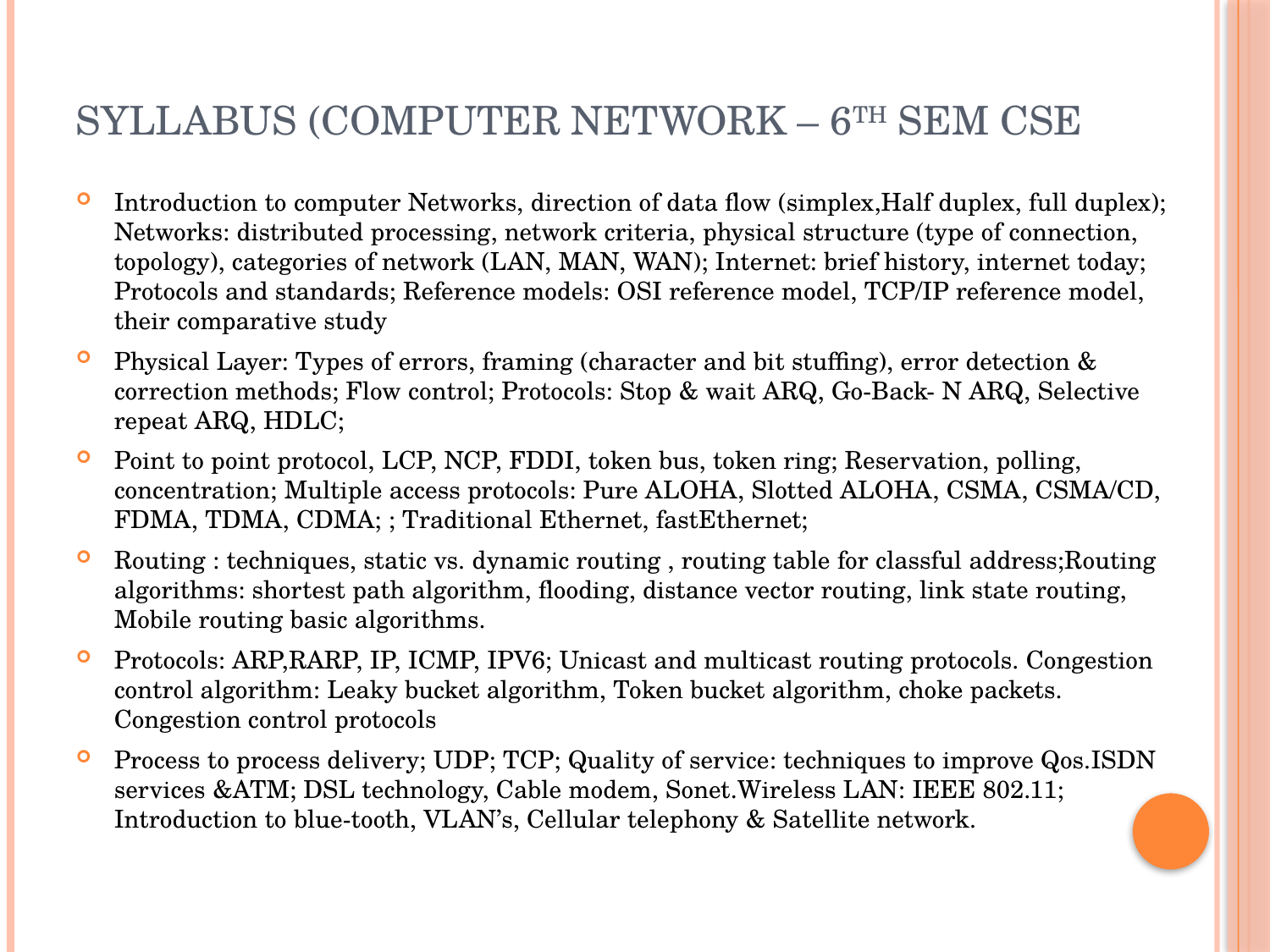

# Syllabus (Computer Network – 6th Sem CSE
Introduction to computer Networks, direction of data flow (simplex,Half duplex, full duplex); Networks: distributed processing, network criteria, physical structure (type of connection, topology), categories of network (LAN, MAN, WAN); Internet: brief history, internet today; Protocols and standards; Reference models: OSI reference model, TCP/IP reference model, their comparative study
Physical Layer: Types of errors, framing (character and bit stuffing), error detection & correction methods; Flow control; Protocols: Stop & wait ARQ, Go-Back- N ARQ, Selective repeat ARQ, HDLC;
Point to point protocol, LCP, NCP, FDDI, token bus, token ring; Reservation, polling, concentration; Multiple access protocols: Pure ALOHA, Slotted ALOHA, CSMA, CSMA/CD, FDMA, TDMA, CDMA; ; Traditional Ethernet, fastEthernet;
Routing : techniques, static vs. dynamic routing , routing table for classful address;Routing algorithms: shortest path algorithm, flooding, distance vector routing, link state routing, Mobile routing basic algorithms.
Protocols: ARP,RARP, IP, ICMP, IPV6; Unicast and multicast routing protocols. Congestion control algorithm: Leaky bucket algorithm, Token bucket algorithm, choke packets. Congestion control protocols
Process to process delivery; UDP; TCP; Quality of service: techniques to improve Qos.ISDN services &ATM; DSL technology, Cable modem, Sonet.Wireless LAN: IEEE 802.11; Introduction to blue-tooth, VLAN’s, Cellular telephony & Satellite network.